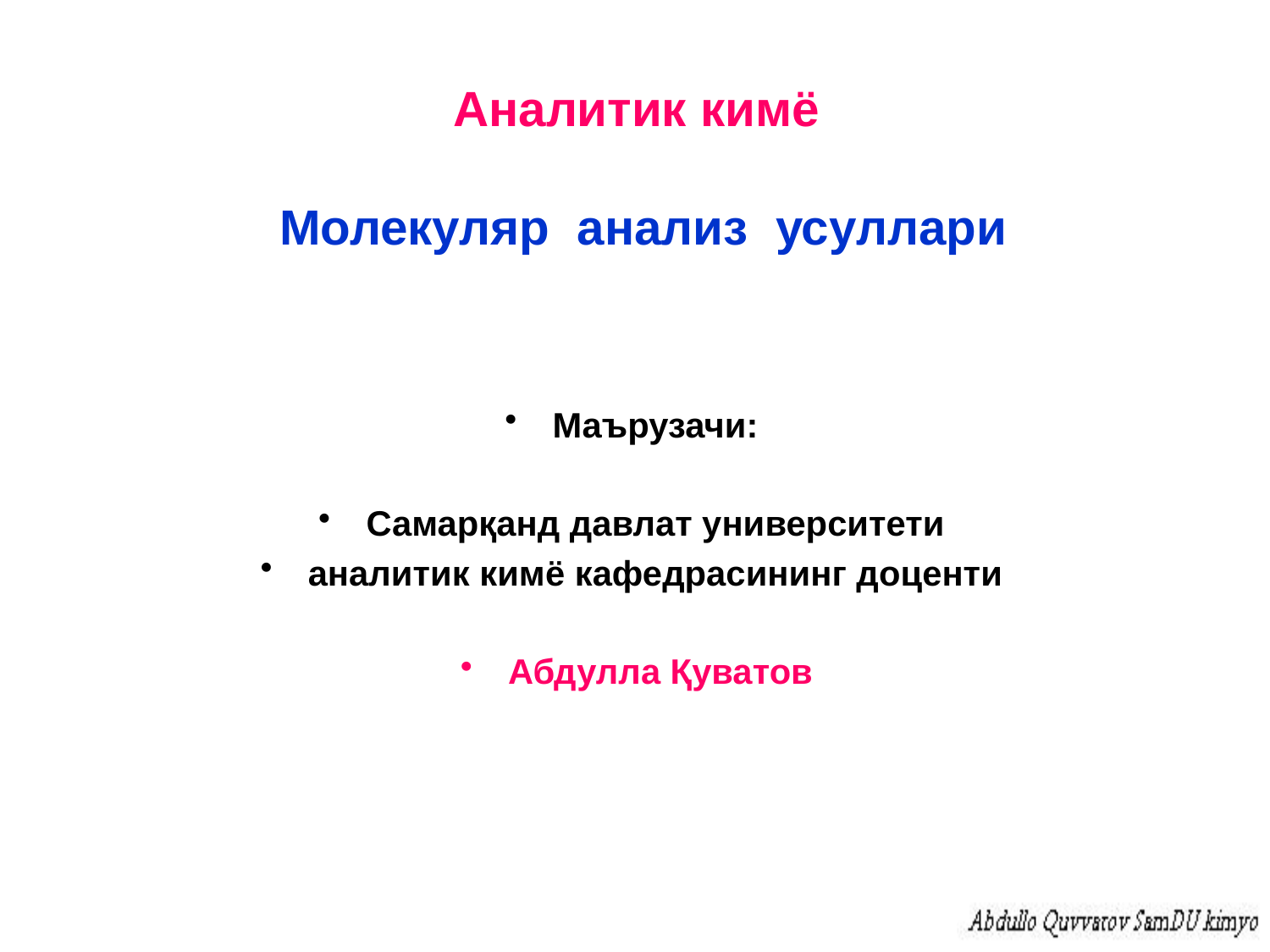

# Аналитик кимё Молекуляр  анализ  усуллари
Маърузачи:

Самарқанд давлат университети
аналитик кимё кафедрасининг доценти

Абдулла Қуватов